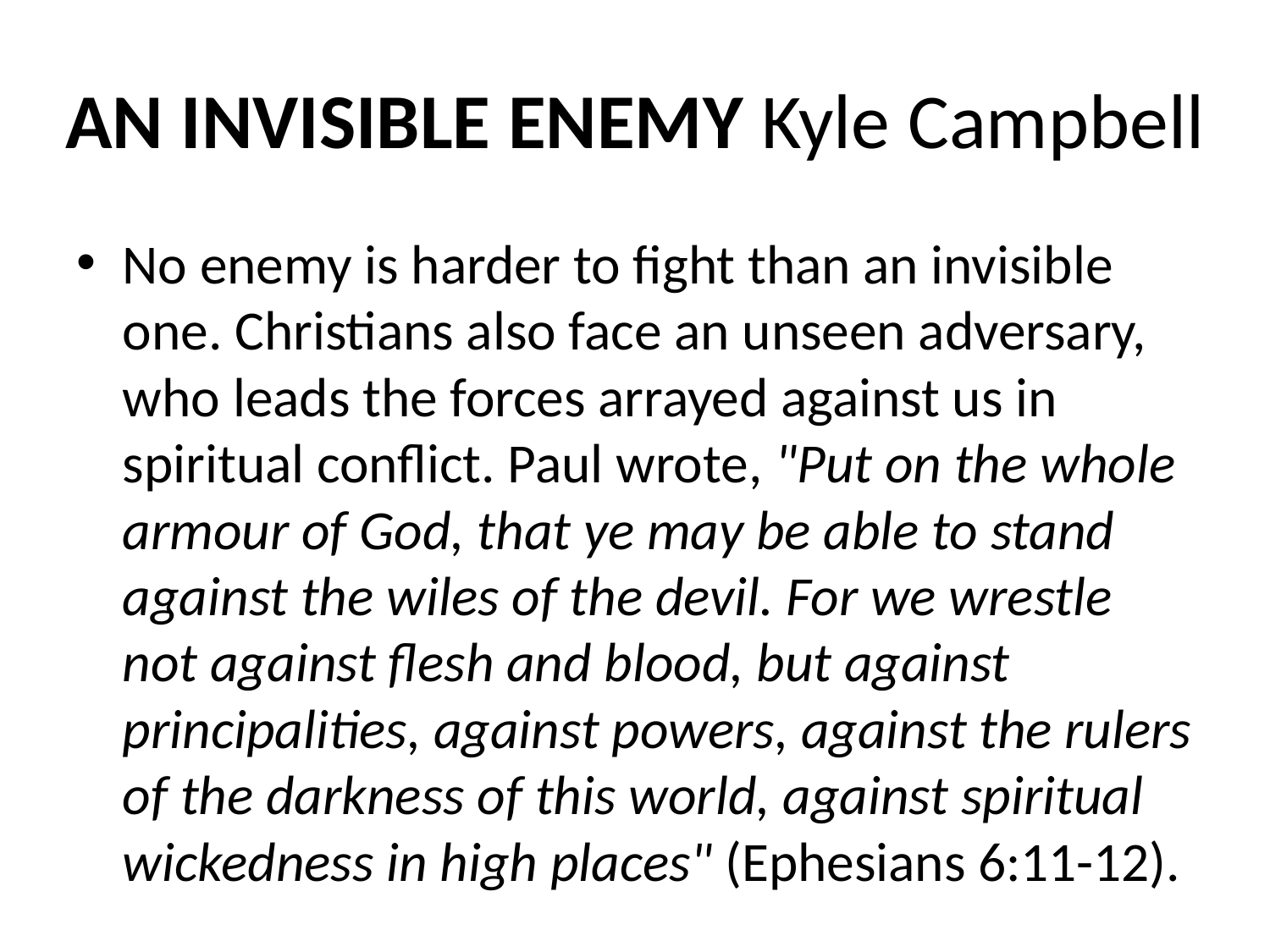

# AN INVISIBLE ENEMY Kyle Campbell
No enemy is harder to fight than an invisible one. Christians also face an unseen adversary, who leads the forces arrayed against us in spiritual conflict. Paul wrote, "Put on the whole armour of God, that ye may be able to stand against the wiles of the devil. For we wrestle not against flesh and blood, but against principalities, against powers, against the rulers of the darkness of this world, against spiritual wickedness in high places" (Ephesians 6:11-12).